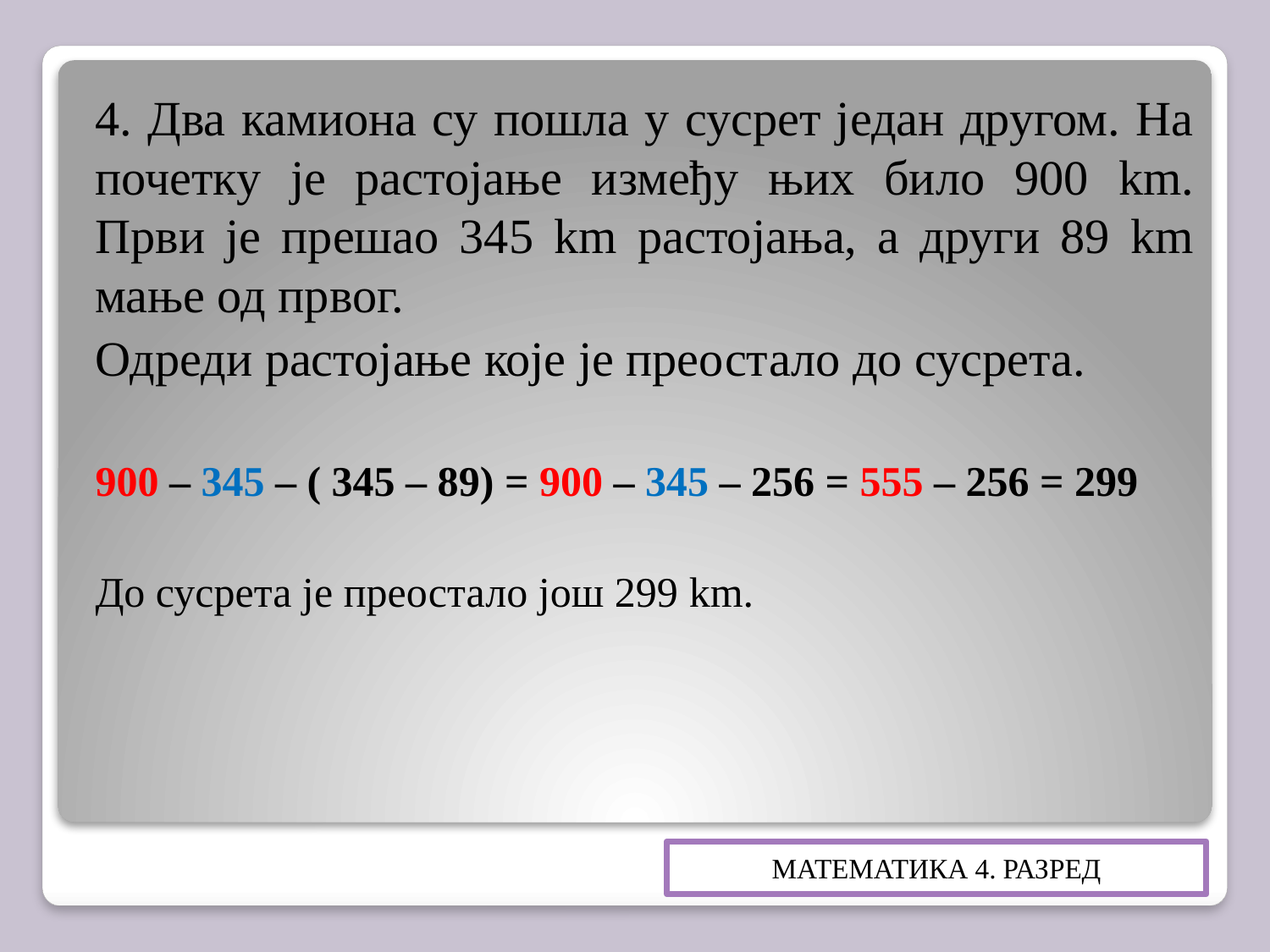

4. Два камиона су пошла у сусрет један другом. На почетку је растојање између њих било 900 km. Први је прешао 345 km растојања, а други 89 km мање од првог.
Одреди растојање које је преостало до сусрета.

900 – 345 – ( 345 – 89) = 900 – 345 – 256 = 555 – 256 = 299

До сусрета је преостало још 299 km.
МАТЕМАТИКА 4. РАЗРЕД